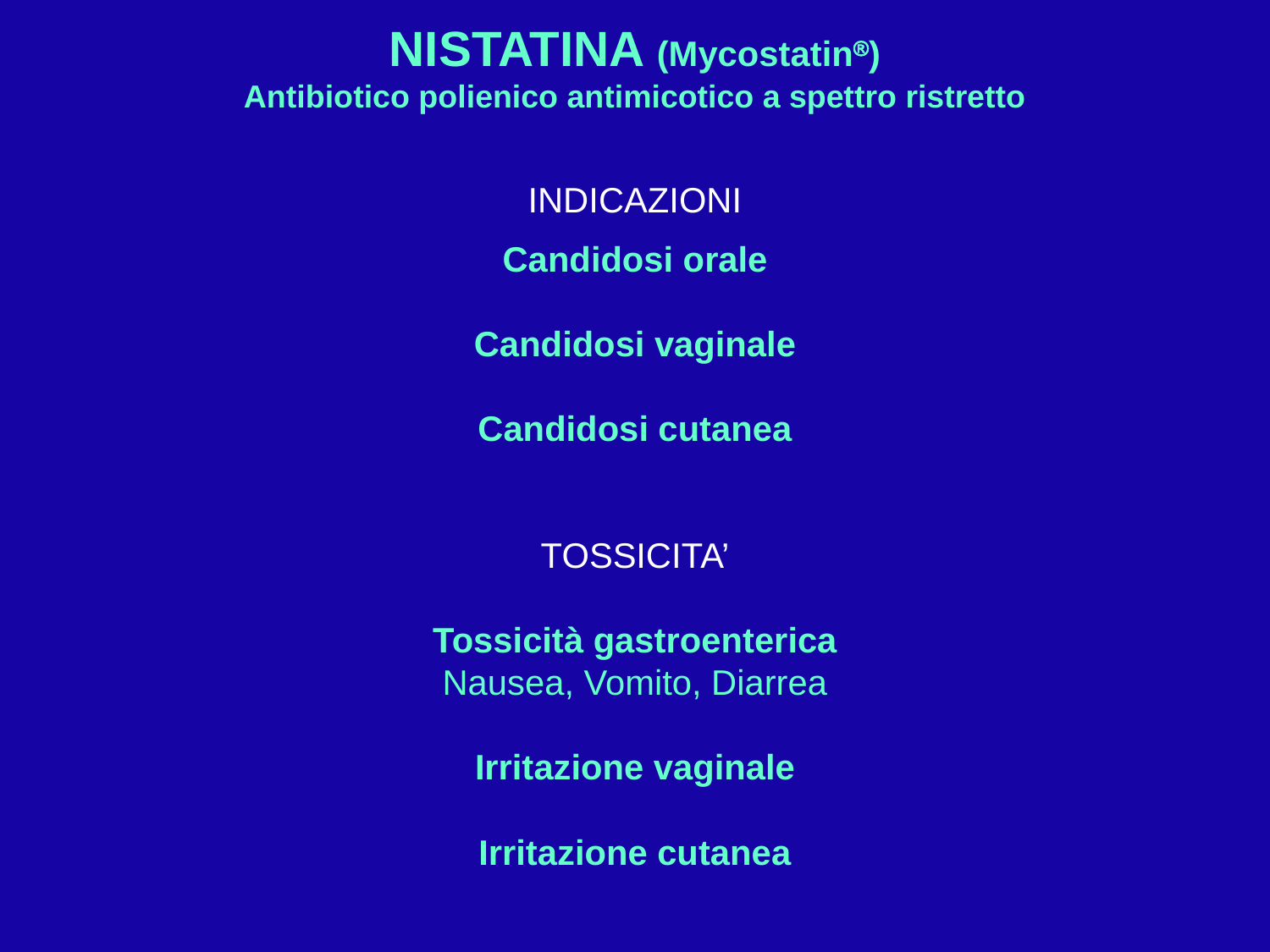

NISTATINA (Mycostatin®)
Antibiotico polienico antimicotico a spettro ristretto

INDICAZIONI

Candidosi orale

Candidosi vaginale

Candidosi cutanea

TOSSICITA’

Tossicità gastroenterica
Nausea, Vomito, Diarrea

Irritazione vaginale

Irritazione cutanea